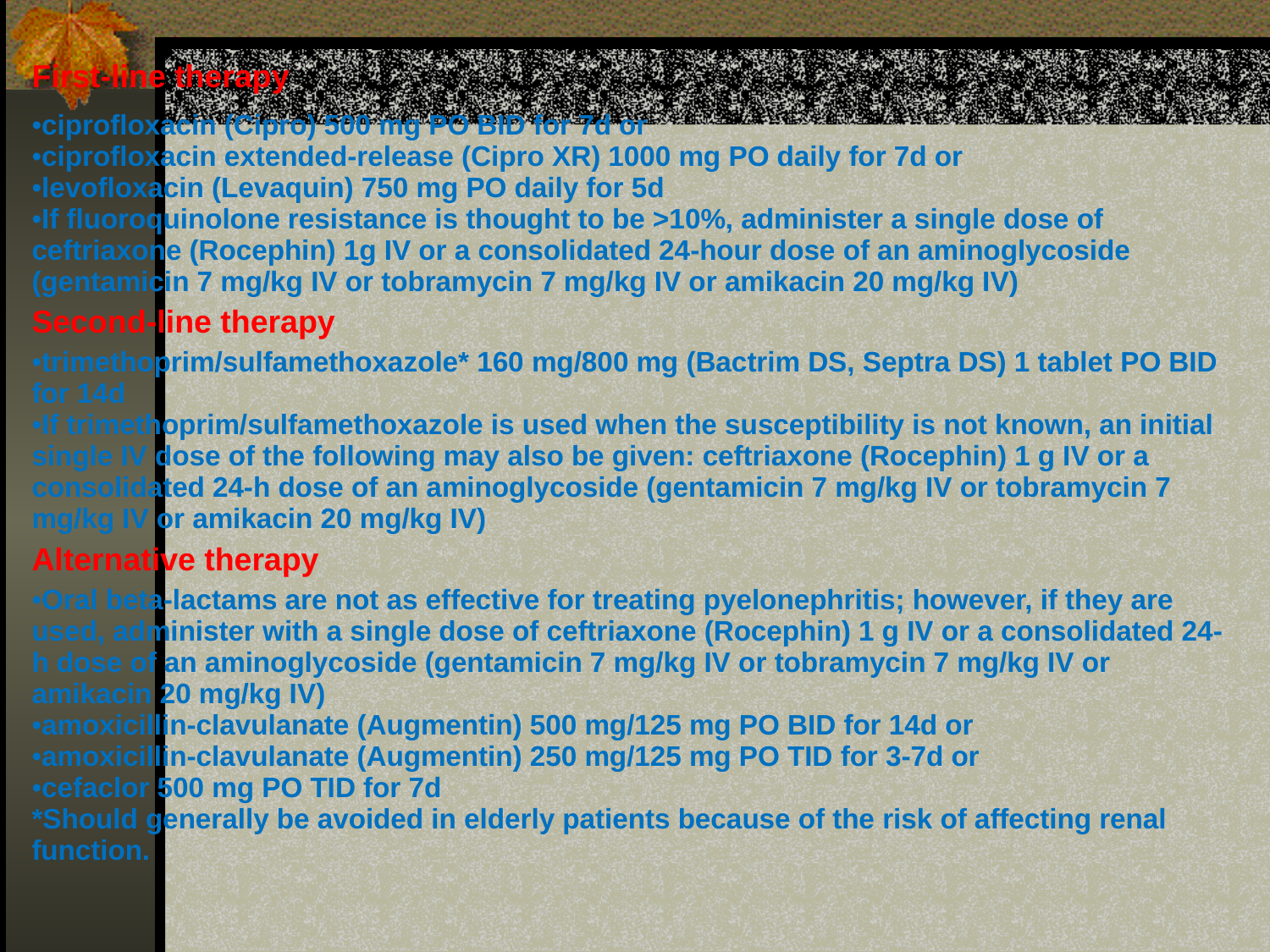

| First-line therapy |
| --- |
| ciprofloxacin (Cipro) 500 mg PO BID for 7d or ciprofloxacin extended-release (Cipro XR) 1000 mg PO daily for 7d or levofloxacin (Levaquin) 750 mg PO daily for 5d If fluoroquinolone resistance is thought to be >10%, administer a single dose of ceftriaxone (Rocephin) 1g IV or a consolidated 24-hour dose of an aminoglycoside (gentamicin 7 mg/kg IV or tobramycin 7 mg/kg IV or amikacin 20 mg/kg IV) |
| Second-line therapy |
| trimethoprim/sulfamethoxazole\* 160 mg/800 mg (Bactrim DS, Septra DS) 1 tablet PO BID for 14d If trimethoprim/sulfamethoxazole is used when the susceptibility is not known, an initial single IV dose of the following may also be given: ceftriaxone (Rocephin) 1 g IV or a consolidated 24-h dose of an aminoglycoside (gentamicin 7 mg/kg IV or tobramycin 7 mg/kg IV or amikacin 20 mg/kg IV) |
| Alternative therapy |
| Oral beta-lactams are not as effective for treating pyelonephritis; however, if they are used, administer with a single dose of ceftriaxone (Rocephin) 1 g IV or a consolidated 24-h dose of an aminoglycoside (gentamicin 7 mg/kg IV or tobramycin 7 mg/kg IV or amikacin 20 mg/kg IV) amoxicillin-clavulanate (Augmentin) 500 mg/125 mg PO BID for 14d or amoxicillin-clavulanate (Augmentin) 250 mg/125 mg PO TID for 3-7d or cefaclor 500 mg PO TID for 7d \*Should generally be avoided in elderly patients because of the risk of affecting renal function. |